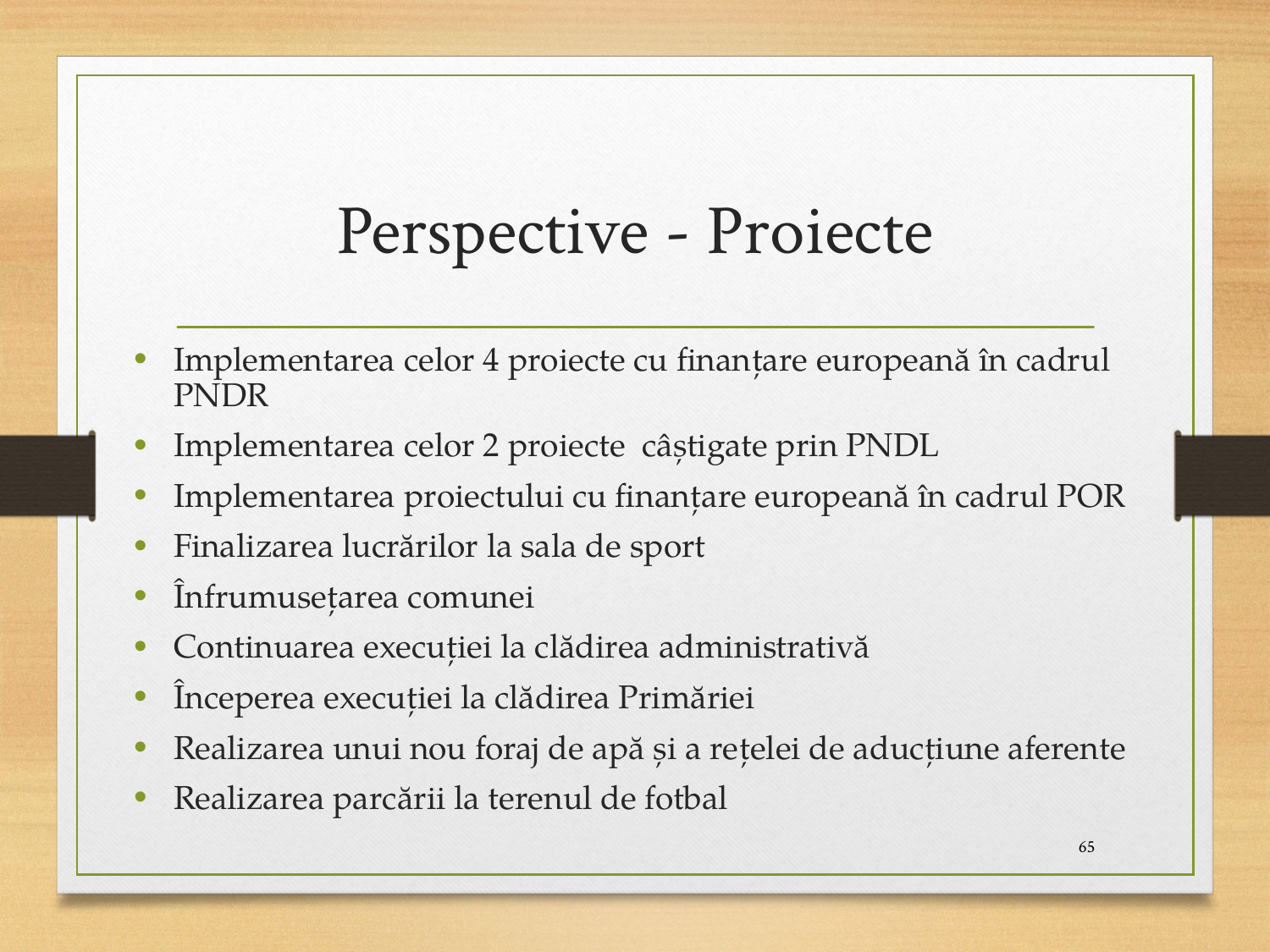

# Perspective - Proiecte
Implementarea celor 4 proiecte cu finanțare europeană în cadrul PNDR
Implementarea celor 2 proiecte  câștigate prin PNDL
Implementarea proiectului cu finanțare europeană în cadrul POR
Finalizarea lucrărilor la sala de sport
Înfrumuseţarea comunei
Continuarea execuției la clădirea administrativă
Începerea execuției la clădirea Primăriei
Realizarea unui nou foraj de apă și a rețelei de aducțiune aferente
Realizarea parcării la terenul de fotbal

65